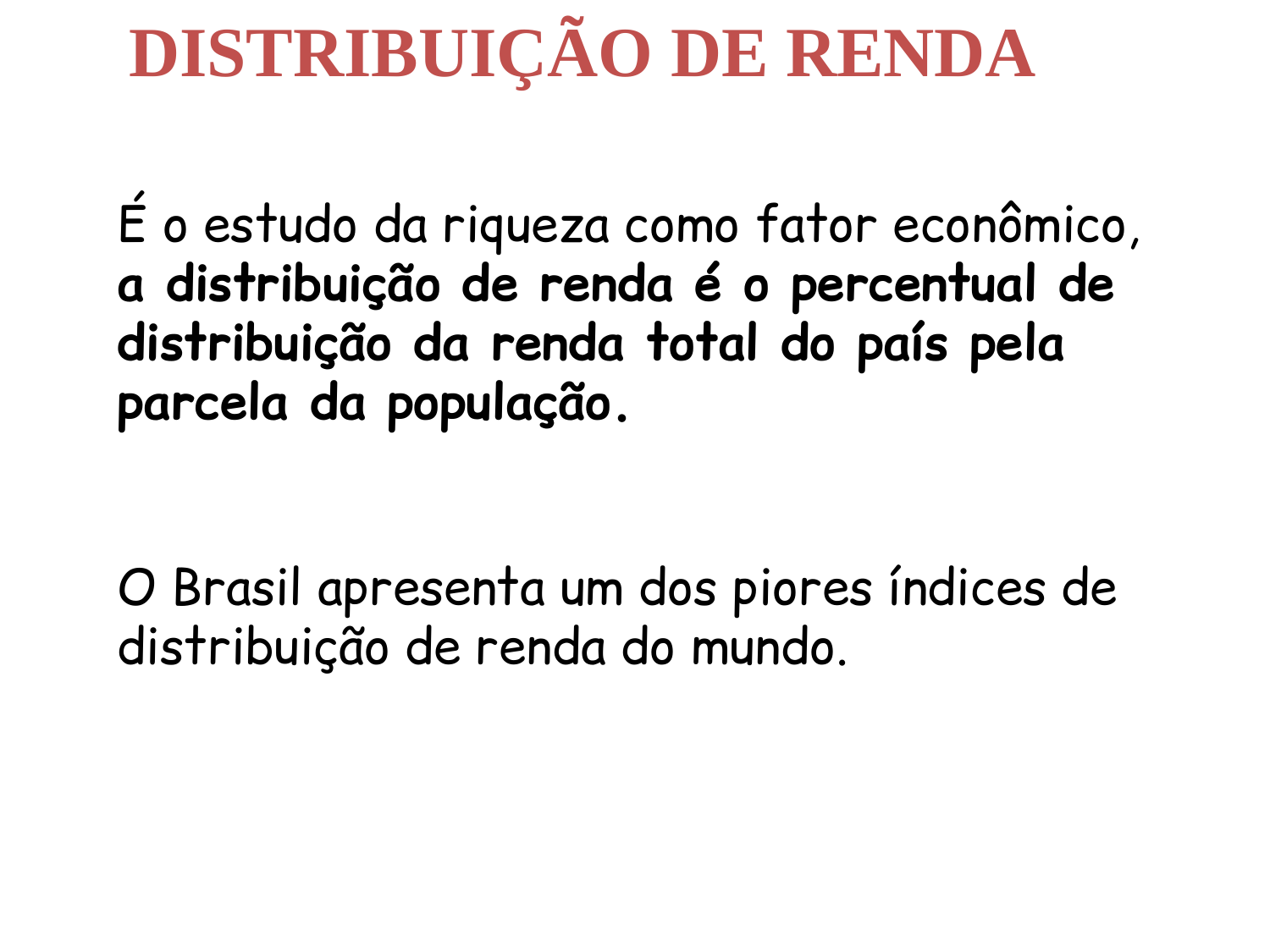

DISTRIBUIÇÃO DE RENDA
É o estudo da riqueza como fator econômico, a distribuição de renda é o percentual de distribuição da renda total do país pela parcela da população.

O Brasil apresenta um dos piores índices de distribuição de renda do mundo.